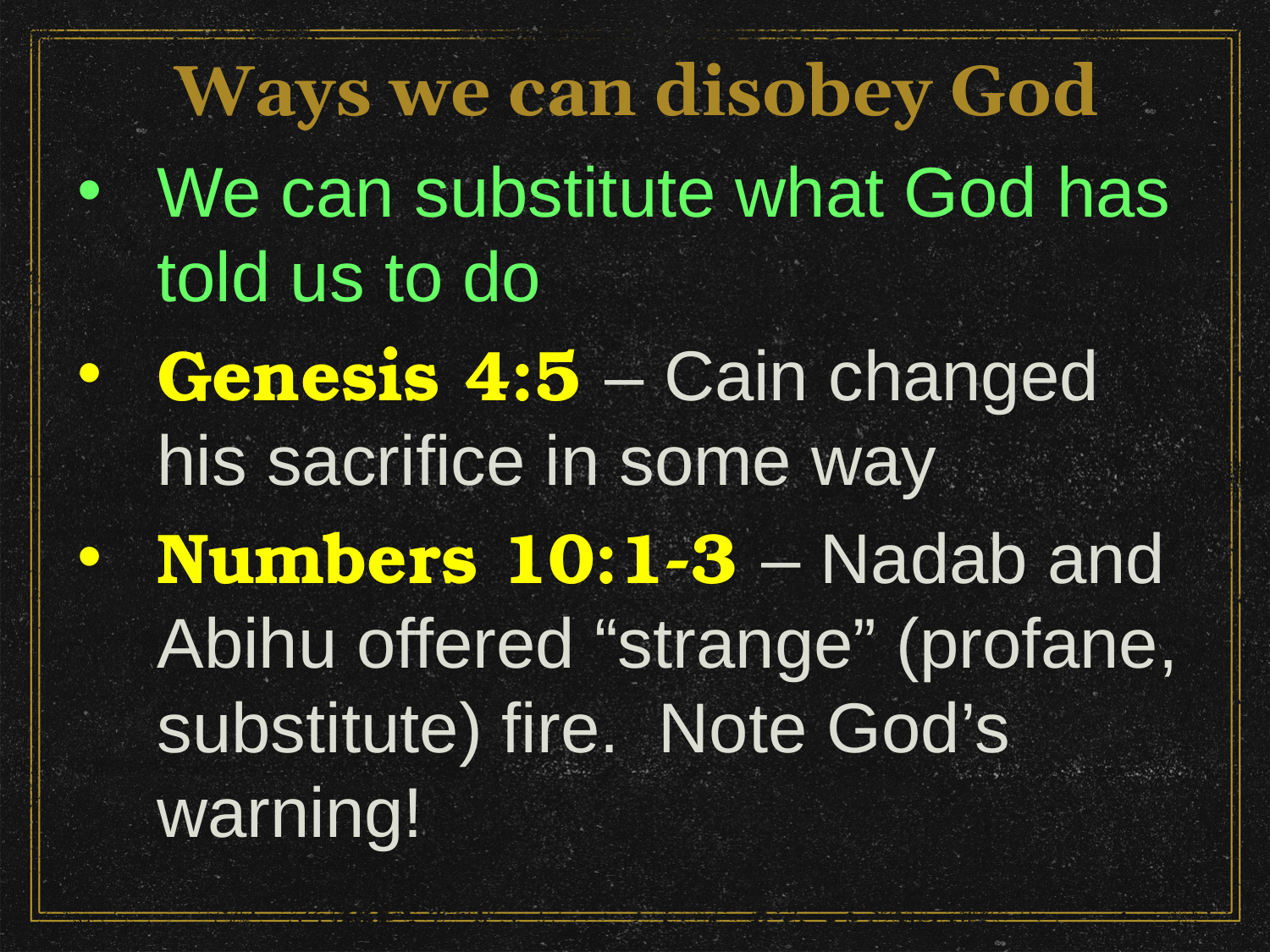

# Ways we can disobey God
We can substitute what God has told us to do
Genesis 4:5 – Cain changed his sacrifice in some way
Numbers 10:1-3 – Nadab and Abihu offered “strange” (profane, substitute) fire.  Note God’s warning!